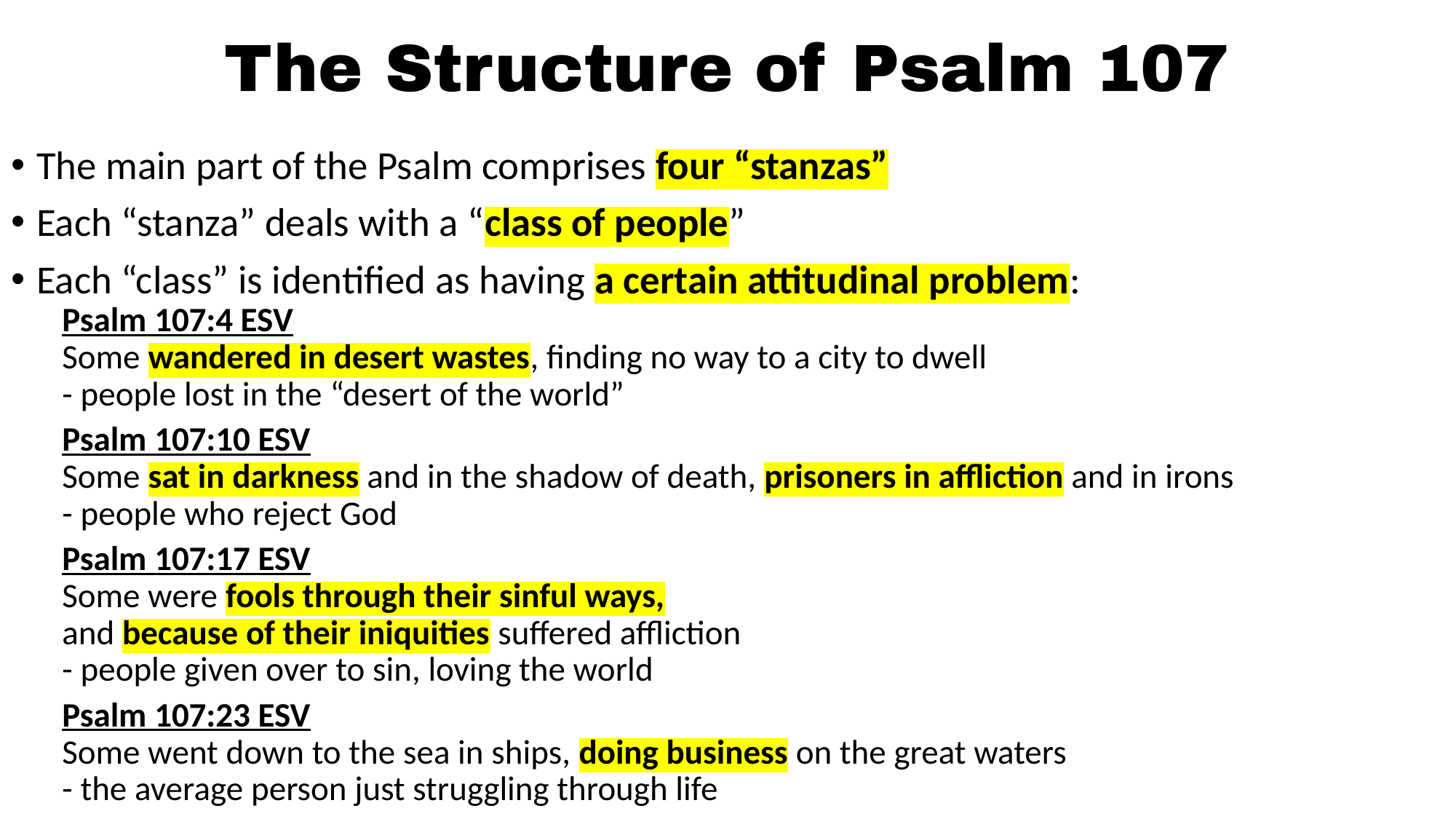

# The Structure of Psalm 107
The main part of the Psalm comprises four “stanzas”
Each “stanza” deals with a “class of people”
Each “class” is identified as having a certain attitudinal problem:
Psalm 107:4 ESV
Some wandered in desert wastes, finding no way to a city to dwell
- people lost in the “desert of the world”
Psalm 107:10 ESV
Some sat in darkness and in the shadow of death, prisoners in affliction and in irons
- people who reject God
Psalm 107:17 ESV
Some were fools through their sinful ways,
and because of their iniquities suffered affliction
- people given over to sin, loving the world
Psalm 107:23 ESV
Some went down to the sea in ships, doing business on the great waters
- the average person just struggling through life